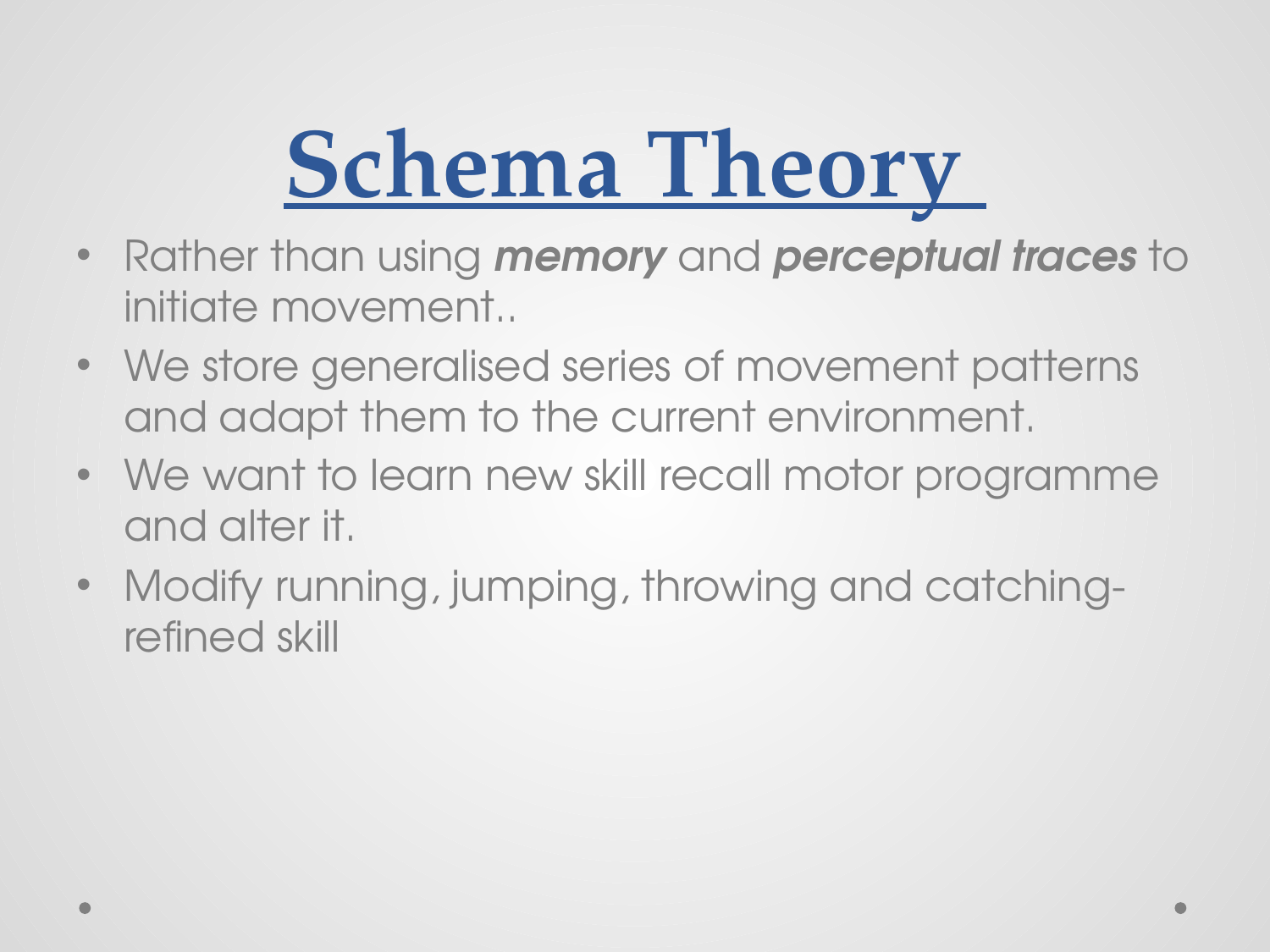

# Schema Theory
Rather than using memory and perceptual traces to initiate movement..
We store generalised series of movement patterns and adapt them to the current environment.
We want to learn new skill recall motor programme and alter it.
Modify running, jumping, throwing and catching- refined skill